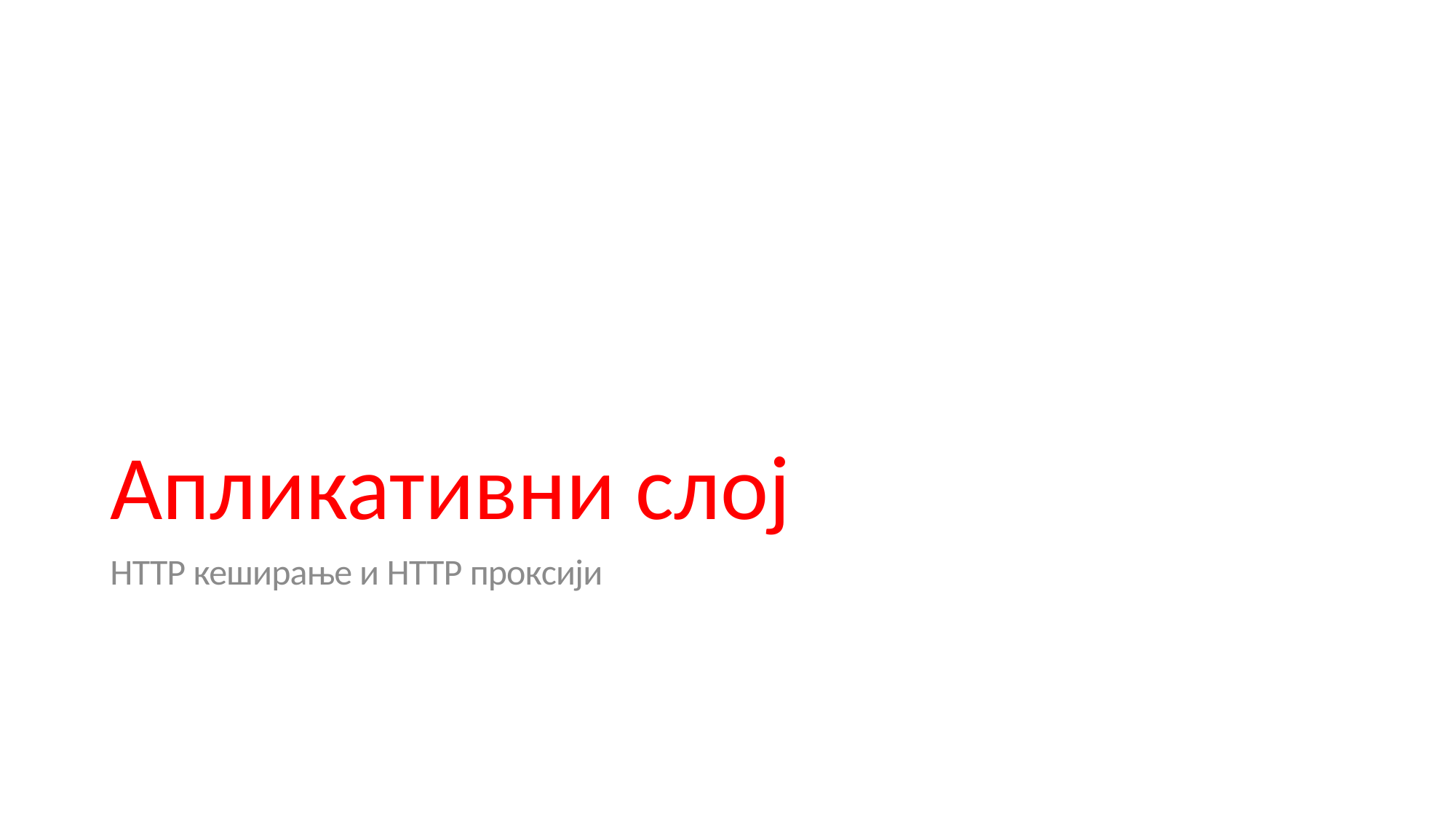

# Апликативни слој
HTTP кеширање и HTTP проксији